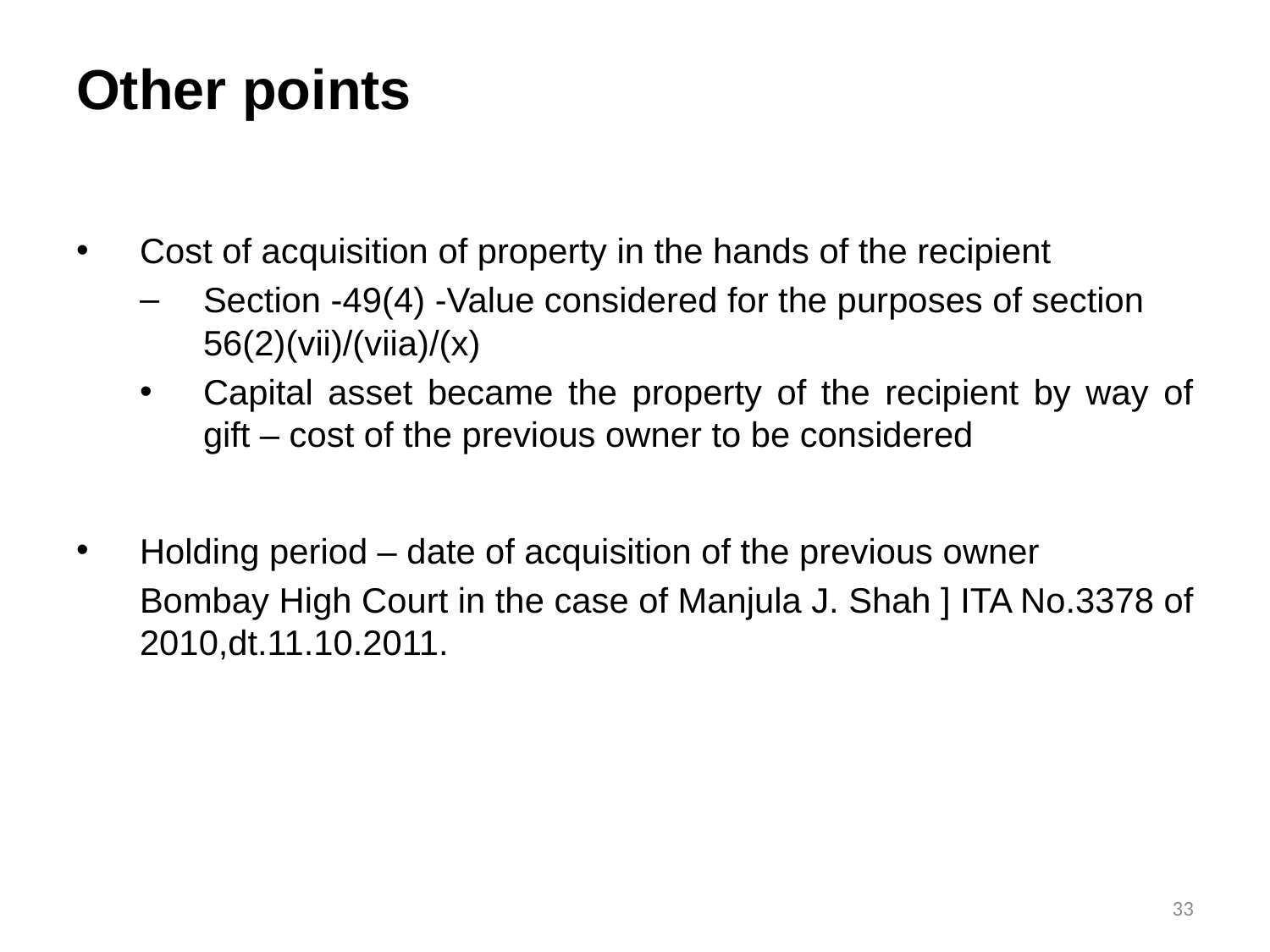

# Other points
Cost of acquisition of property in the hands of the recipient
Section -49(4) -Value considered for the purposes of section 56(2)(vii)/(viia)/(x)
Capital asset became the property of the recipient by way of gift – cost of the previous owner to be considered

Holding period – date of acquisition of the previous owner
Bombay High Court in the case of Manjula J. Shah ] ITA No.3378 of 2010,dt.11.10.2011.
33